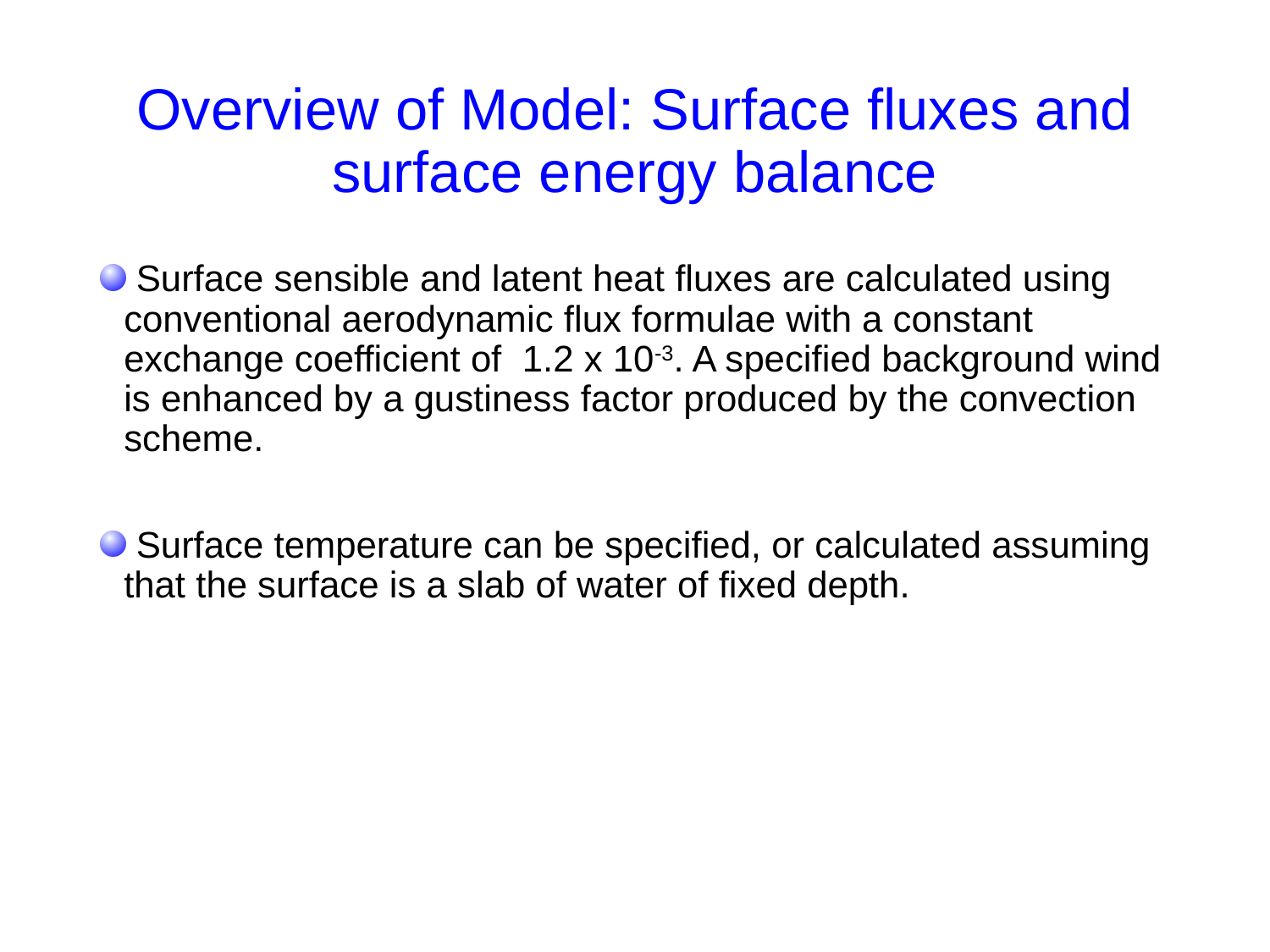

# Overview of Model: Surface fluxes and surface energy balance
 Surface sensible and latent heat fluxes are calculated using conventional aerodynamic flux formulae with a constant exchange coefficient of  1.2 x 10-3. A specified background wind is enhanced by a gustiness factor produced by the convection scheme.

 Surface temperature can be specified, or calculated assuming that the surface is a slab of water of fixed depth.